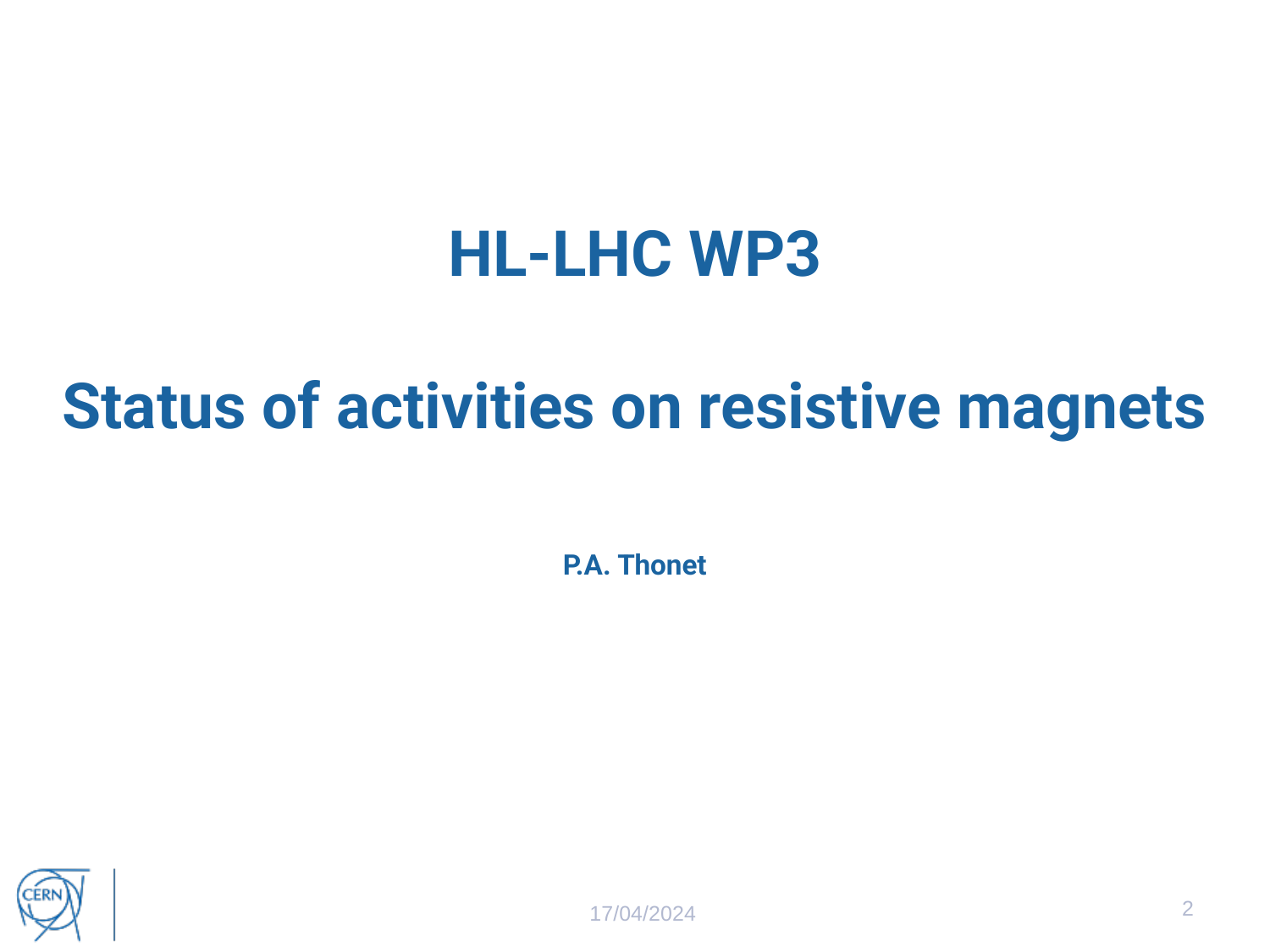

HL-LHC WP3

Status of activities on resistive magnets

P.A. Thonet

2
17/04/2024